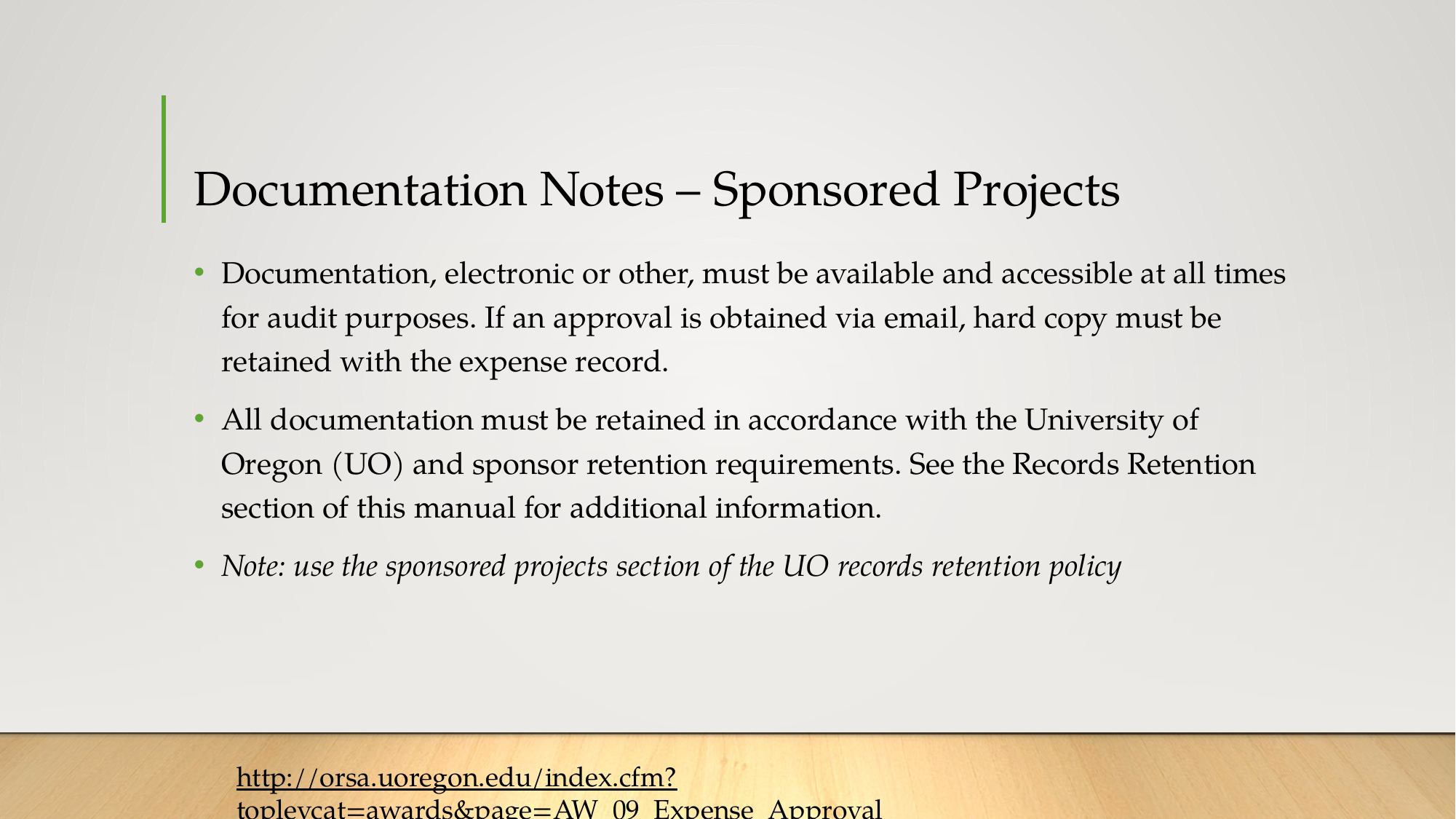

# Documentation Notes – Sponsored Projects
Documentation, electronic or other, must be available and accessible at all times for audit purposes. If an approval is obtained via email, hard copy must be retained with the expense record.
All documentation must be retained in accordance with the University of Oregon (UO) and sponsor retention requirements. See the Records Retention section of this manual for additional information.
Note: use the sponsored projects section of the UO records retention policy
http://orsa.uoregon.edu/index.cfm?toplevcat=awards&page=AW_09_Expense_Approval